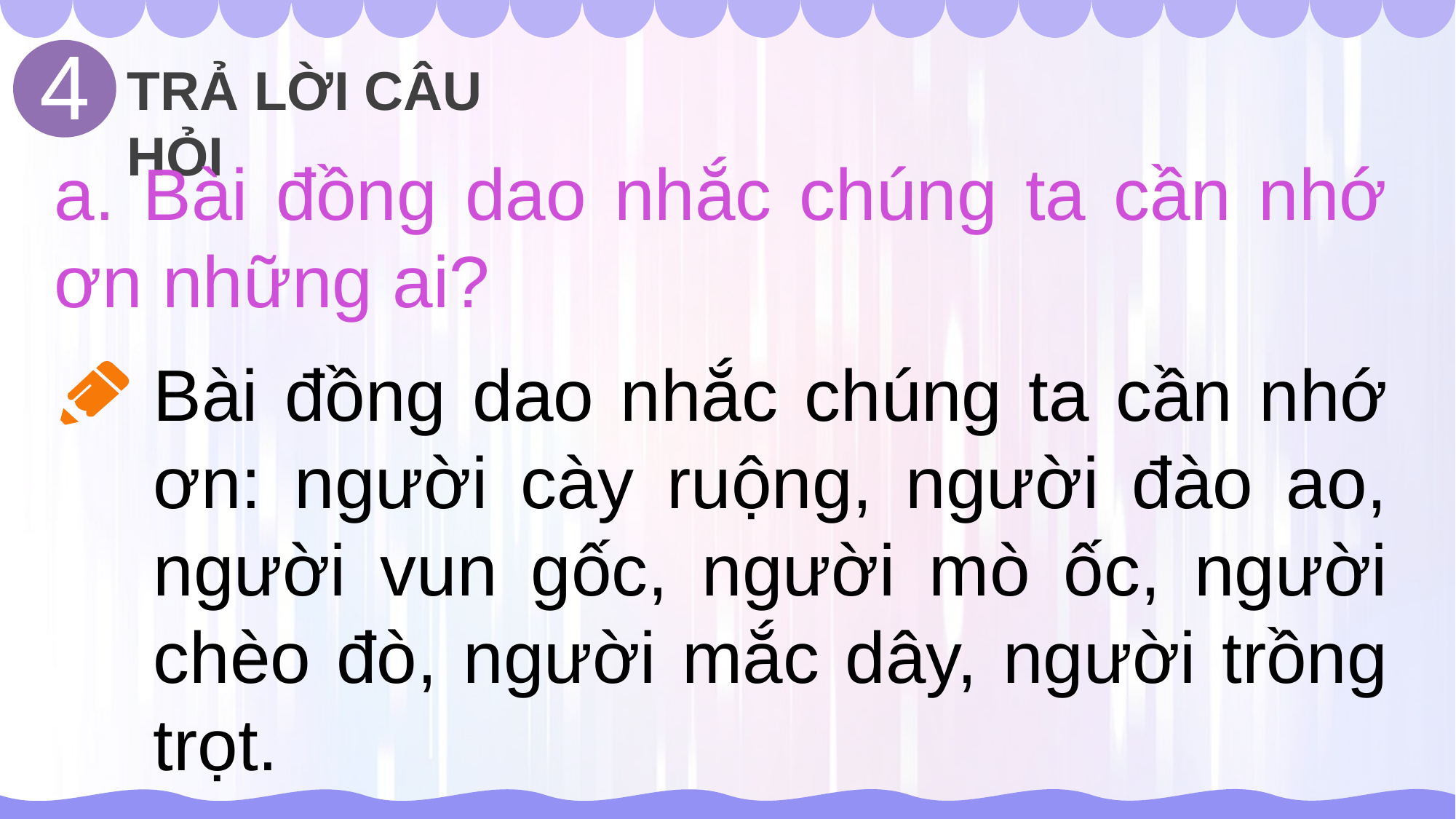

4

TRẢ LỜI CÂU HỎI
a. Bài đồng dao nhắc chúng ta cần nhớ ơn những ai?
Bài đồng dao nhắc chúng ta cần nhớ ơn: người cày ruộng, người đào ao, người vun gốc, người mò ốc, người chèo đò, người mắc dây, người trồng trọt.